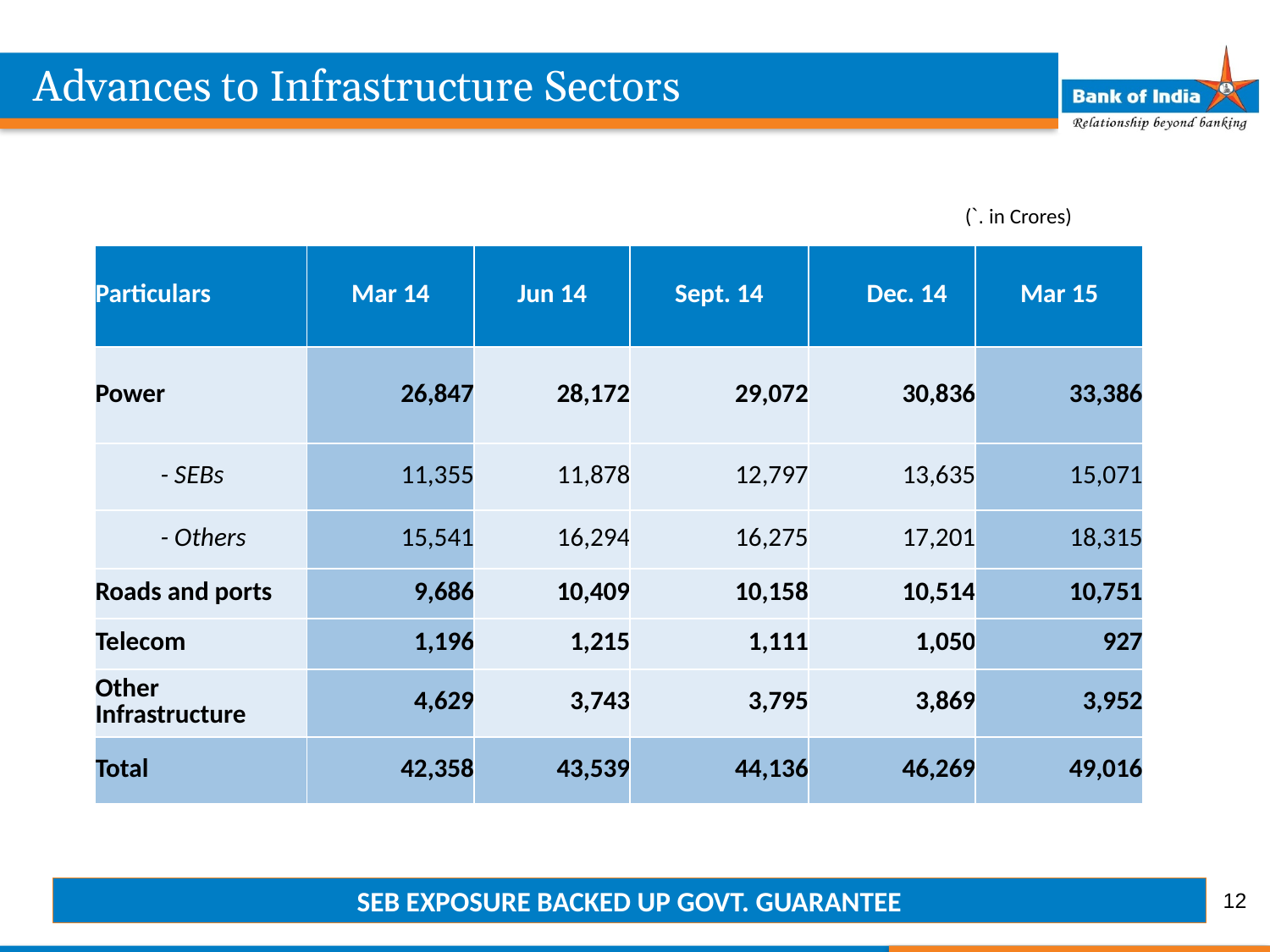

Advances to Infrastructure Sectors
(`. in Crores)
| Particulars | Mar 14 | Jun 14 | Sept. 14 | Dec. 14 | Mar 15 |
| --- | --- | --- | --- | --- | --- |
| Power | 26,847 | 28,172 | 29,072 | 30,836 | 33,386 |
| - SEBs | 11,355 | 11,878 | 12,797 | 13,635 | 15,071 |
| - Others | 15,541 | 16,294 | 16,275 | 17,201 | 18,315 |
| Roads and ports | 9,686 | 10,409 | 10,158 | 10,514 | 10,751 |
| Telecom | 1,196 | 1,215 | 1,111 | 1,050 | 927 |
| Other Infrastructure | 4,629 | 3,743 | 3,795 | 3,869 | 3,952 |
| Total | 42,358 | 43,539 | 44,136 | 46,269 | 49,016 |
12
SEB EXPOSURE BACKED UP GOVT. GUARANTEE